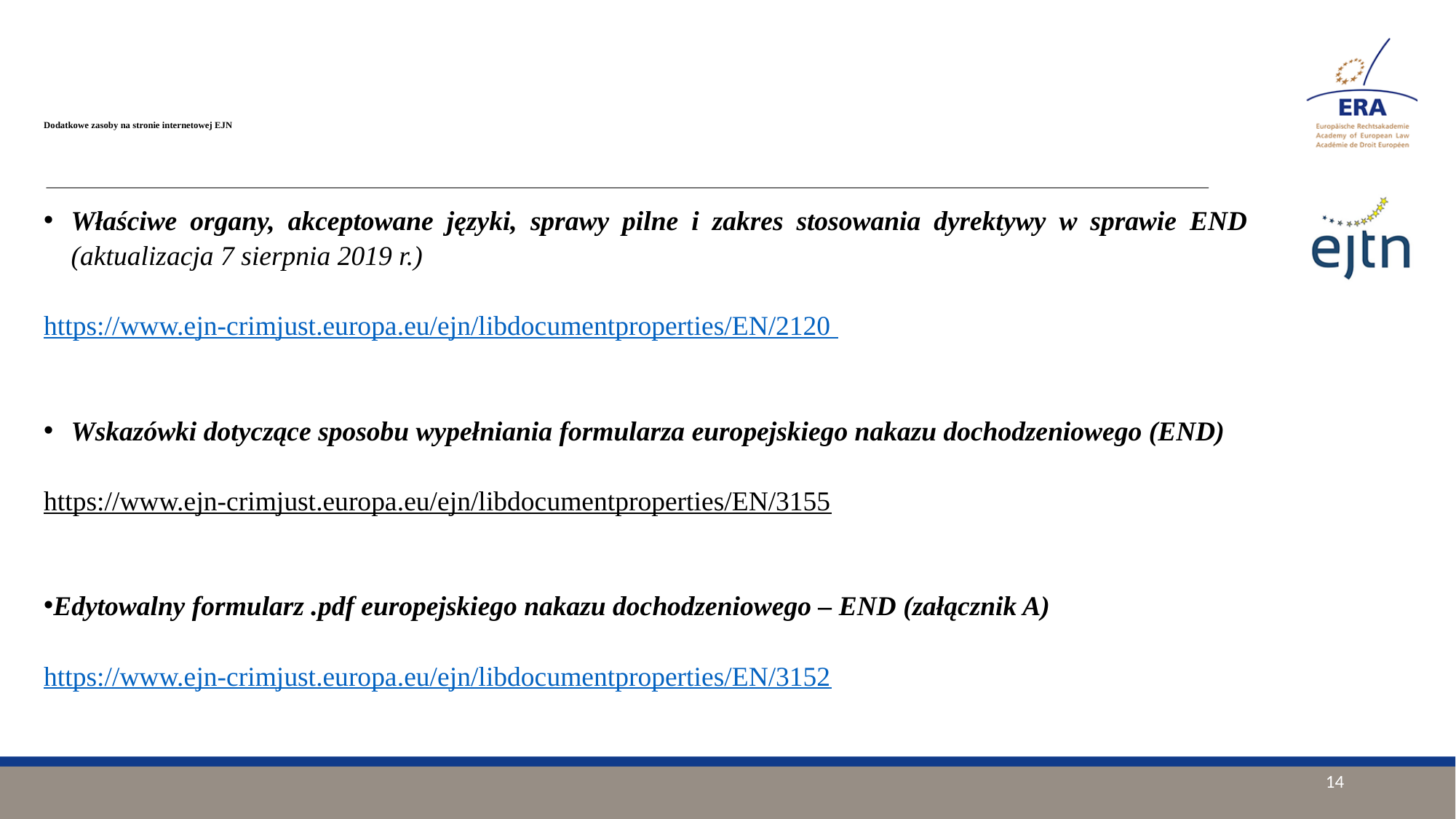

# Dodatkowe zasoby na stronie internetowej EJN
Właściwe organy, akceptowane języki, sprawy pilne i zakres stosowania dyrektywy w sprawie END (aktualizacja 7 sierpnia 2019 r.)

https://www.ejn-crimjust.europa.eu/ejn/libdocumentproperties/EN/2120

Wskazówki dotyczące sposobu wypełniania formularza europejskiego nakazu dochodzeniowego (END)

https://www.ejn-crimjust.europa.eu/ejn/libdocumentproperties/EN/3155

Edytowalny formularz .pdf europejskiego nakazu dochodzeniowego – END (załącznik A)

https://www.ejn-crimjust.europa.eu/ejn/libdocumentproperties/EN/3152

14